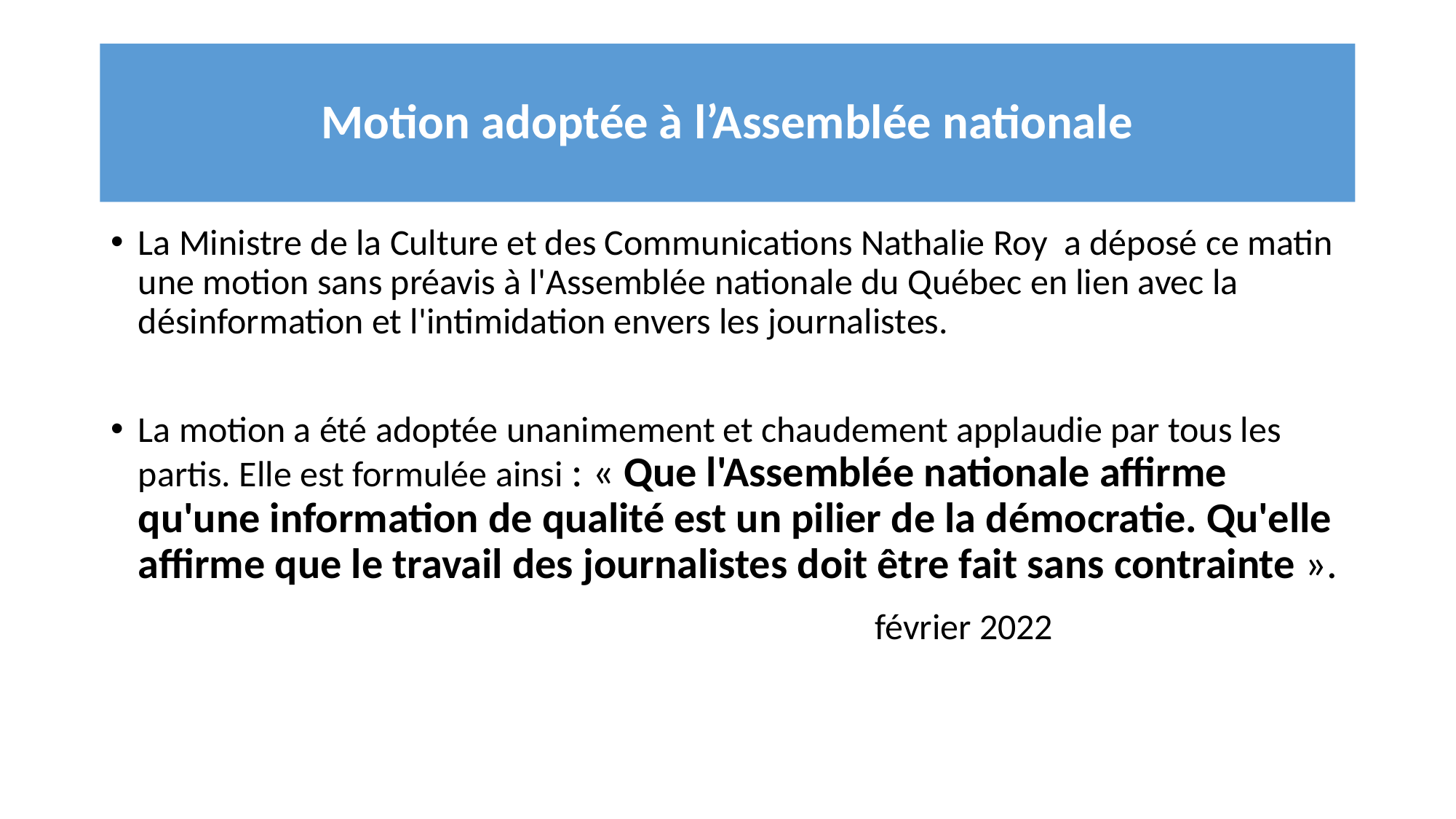

# Motion adoptée à l’Assemblée nationale
La Ministre de la Culture et des Communications Nathalie Roy  a déposé ce matin une motion sans préavis à l'Assemblée nationale du Québec en lien avec la désinformation et l'intimidation envers les journalistes.

La motion a été adoptée unanimement et chaudement applaudie par tous les partis. Elle est formulée ainsi : « Que l'Assemblée nationale affirme qu'une information de qualité est un pilier de la démocratie. Qu'elle affirme que le travail des journalistes doit être fait sans contrainte ».
							février 2022